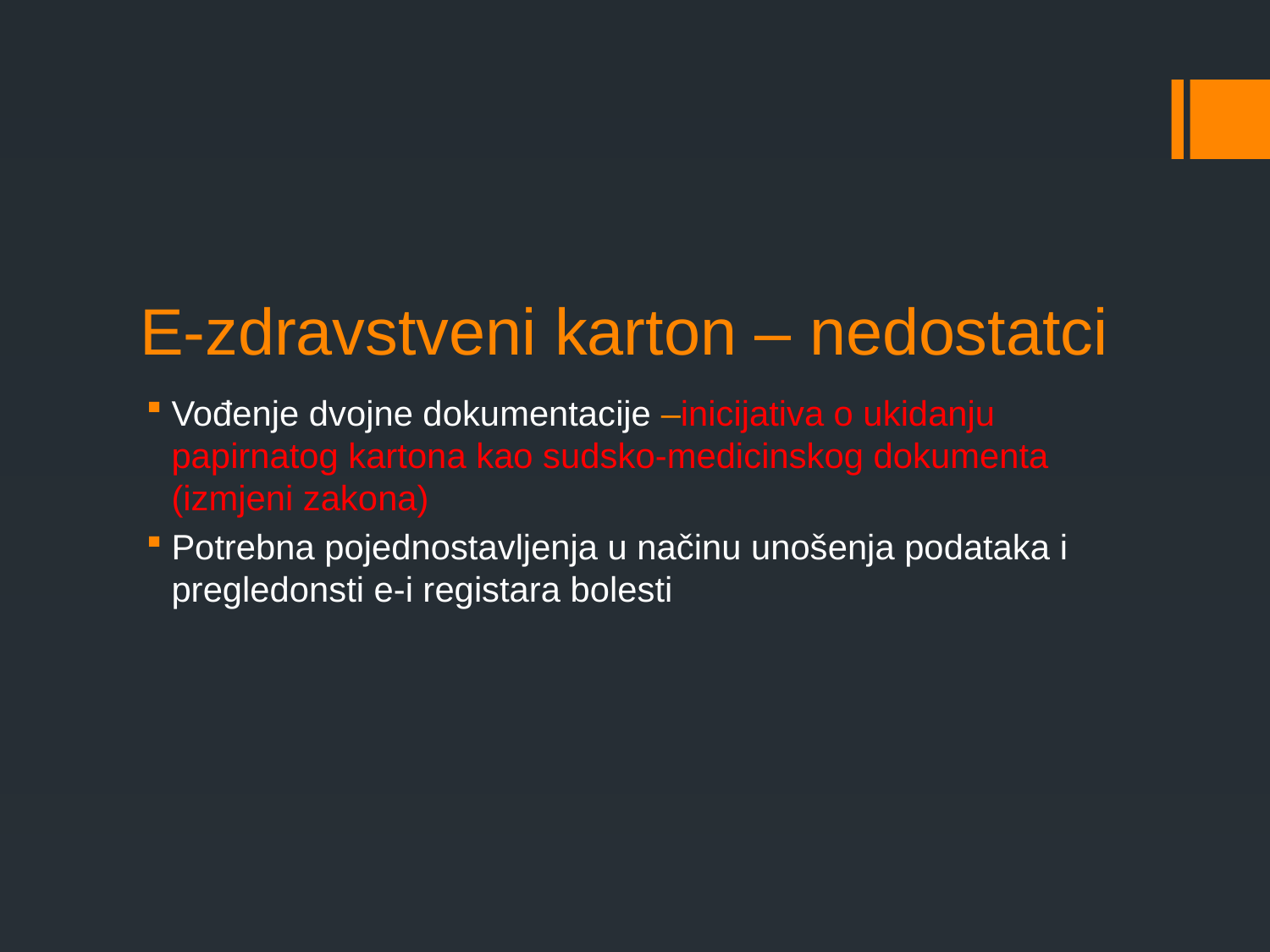

# E-zdravstveni karton – nedostatci
Vođenje dvojne dokumentacije –inicijativa o ukidanju papirnatog kartona kao sudsko-medicinskog dokumenta (izmjeni zakona)
Potrebna pojednostavljenja u načinu unošenja podataka i  pregledonsti e-i registara bolesti